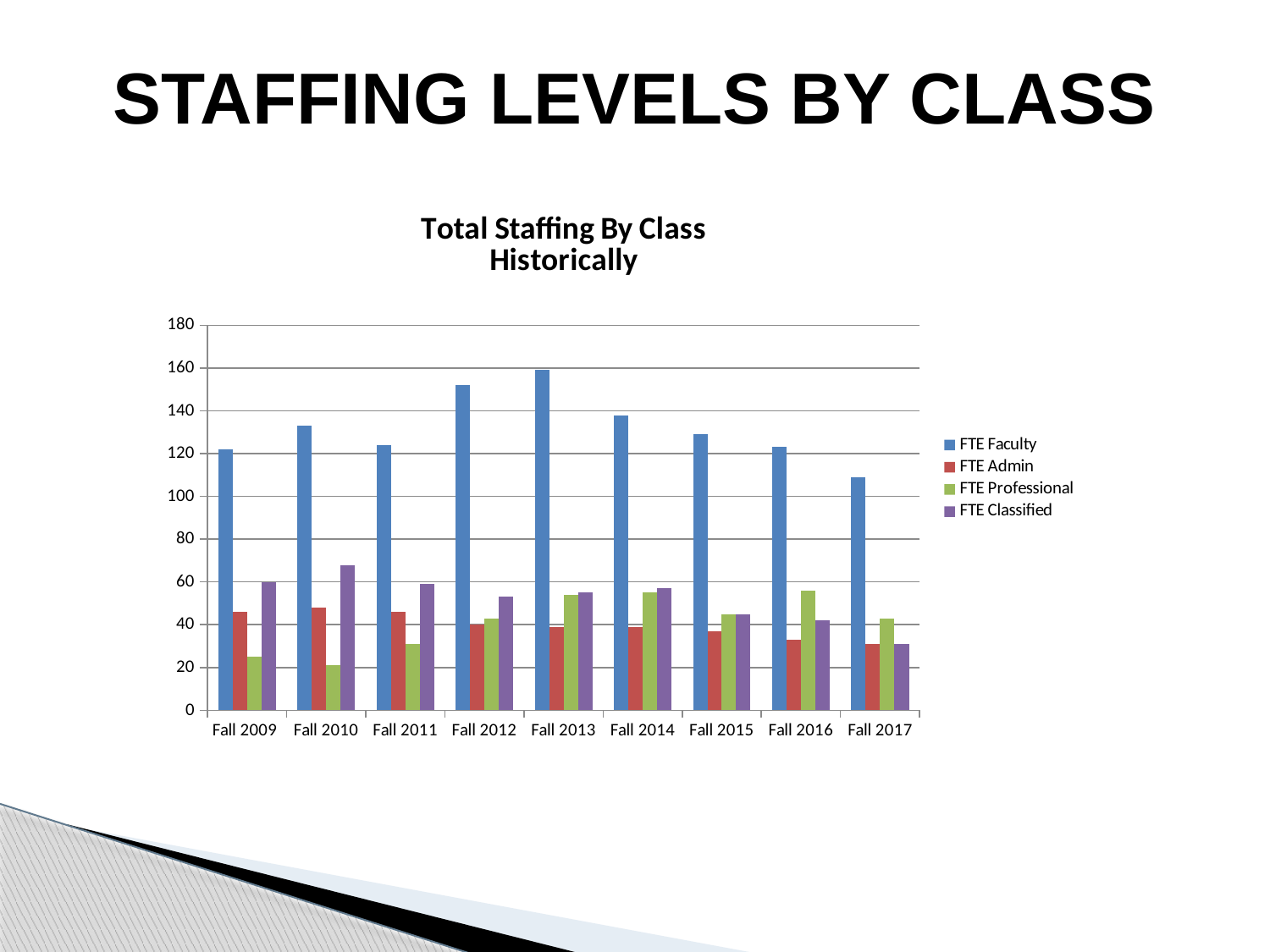

# STAFFING LEVELS BY CLASS

### Chart: Total Staffing By Class
Historically

| Category |  |  |  |  |
|---|---|---|---|---|
| Fall 2009  | 122.0 | 46.0 | 25.0 | 60.0 |
| Fall 2010 | 133.0 | 48.0 | 21.0 | 68.0 |
| Fall 2011 | 124.0 | 46.0 | 31.0 | 59.0 |
| Fall 2012 | 152.0 | 40.0 | 43.0 | 53.0 |
| Fall 2013 | 159.0 | 39.0 | 54.0 | 55.0 |
| Fall 2014 | 138.0 | 39.0 | 55.0 | 57.0 |
| Fall 2015 | 129.0 | 37.0 | 45.0 | 45.0 |
| Fall 2016 | 123.0 | 33.0 | 56.0 | 42.0 |
| Fall 2017 | 109.0 | 31.0 | 43.0 | 31.0 |